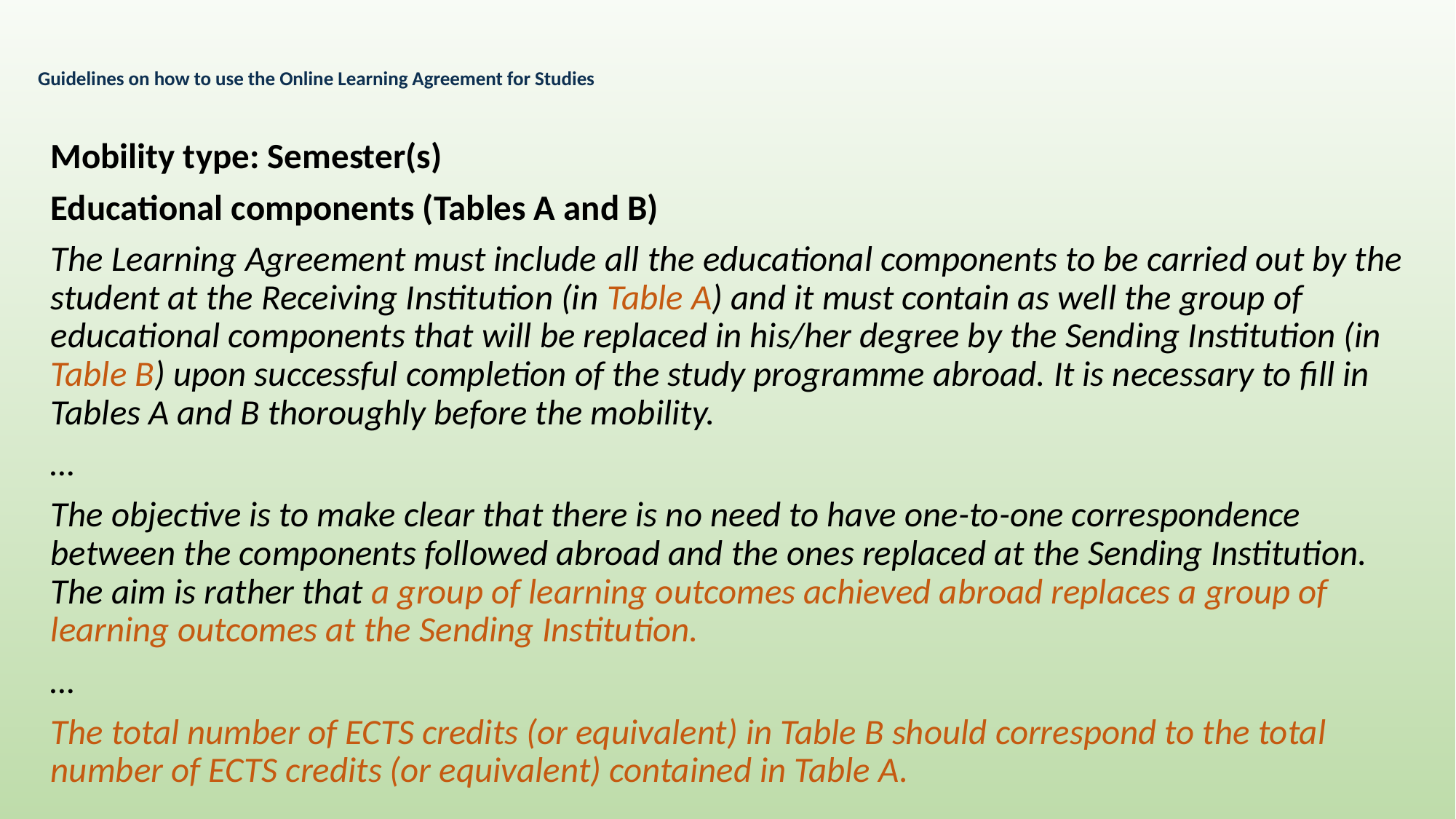

# Guidelines on how to use the Online Learning Agreement for Studies
Mobility type: Semester(s)
Educational components (Tables A and B)
The Learning Agreement must include all the educational components to be carried out by the student at the Receiving Institution (in Table A) and it must contain as well the group of educational components that will be replaced in his/her degree by the Sending Institution (in Table B) upon successful completion of the study programme abroad. It is necessary to fill in Tables A and B thoroughly before the mobility.
…
The objective is to make clear that there is no need to have one-to-one correspondence between the components followed abroad and the ones replaced at the Sending Institution. The aim is rather that a group of learning outcomes achieved abroad replaces a group of learning outcomes at the Sending Institution.
…
The total number of ECTS credits (or equivalent) in Table B should correspond to the total number of ECTS credits (or equivalent) contained in Table A.